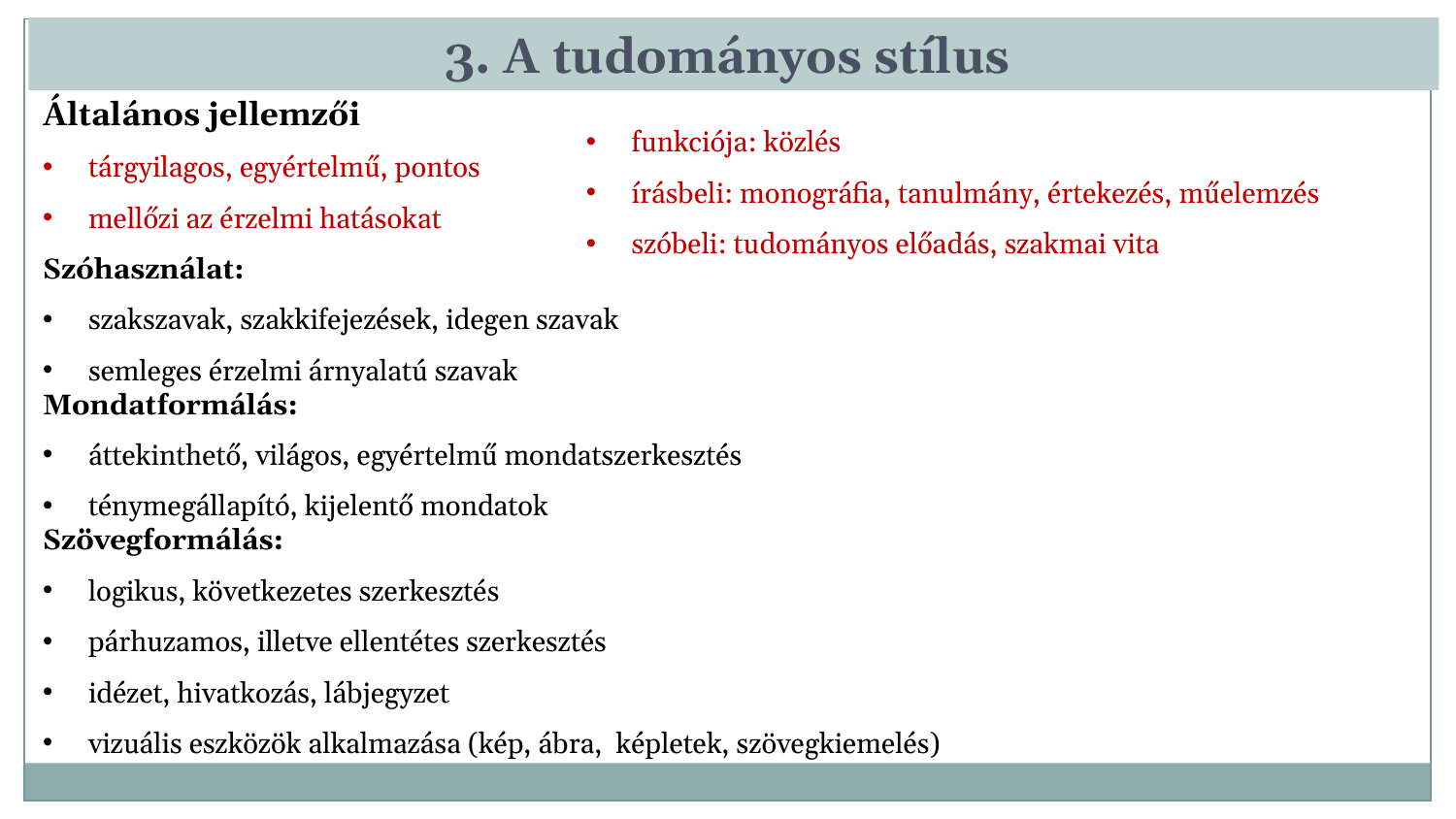

3. A tudományos stílus
Általános jellemzői
tárgyilagos, egyértelmű, pontos
mellőzi az érzelmi hatásokat
funkciója: közlés
írásbeli: monográfia, tanulmány, értekezés, műelemzés
szóbeli: tudományos előadás, szakmai vita
Szóhasználat:
szakszavak, szakkifejezések, idegen szavak
semleges érzelmi árnyalatú szavak
Mondatformálás:
áttekinthető, világos, egyértelmű mondatszerkesztés
ténymegállapító, kijelentő mondatok
Szövegformálás:
logikus, következetes szerkesztés
párhuzamos, illetve ellentétes szerkesztés
idézet, hivatkozás, lábjegyzet
vizuális eszközök alkalmazása (kép, ábra,  képletek, szövegkiemelés)